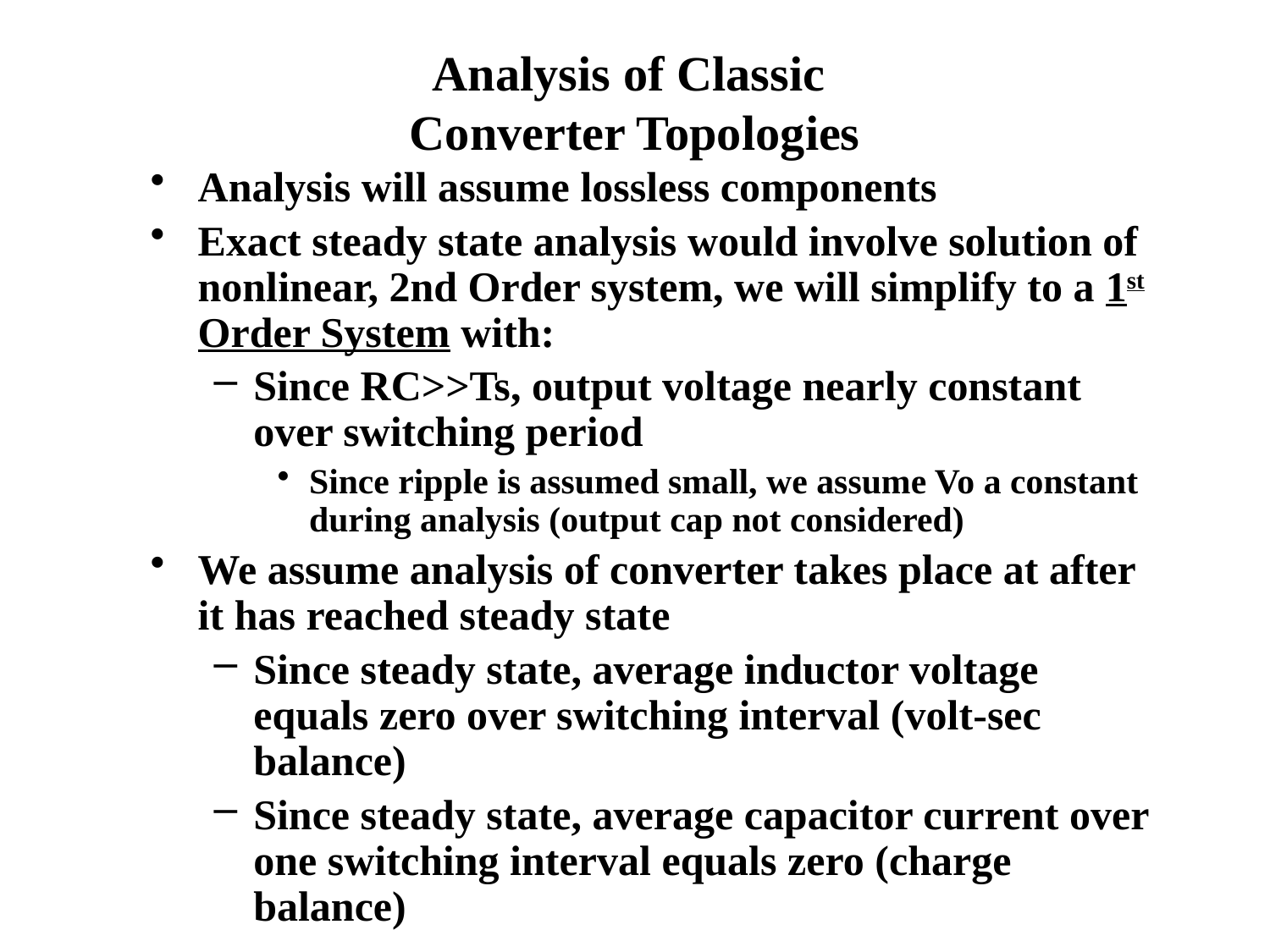

# Analysis of Classic Converter Topologies
Analysis will assume lossless components
Exact steady state analysis would involve solution of nonlinear, 2nd Order system, we will simplify to a 1st Order System with:
Since RC>>Ts, output voltage nearly constant over switching period
Since ripple is assumed small, we assume Vo a constant during analysis (output cap not considered)
We assume analysis of converter takes place at after it has reached steady state
Since steady state, average inductor voltage equals zero over switching interval (volt-sec balance)
Since steady state, average capacitor current over one switching interval equals zero (charge balance)